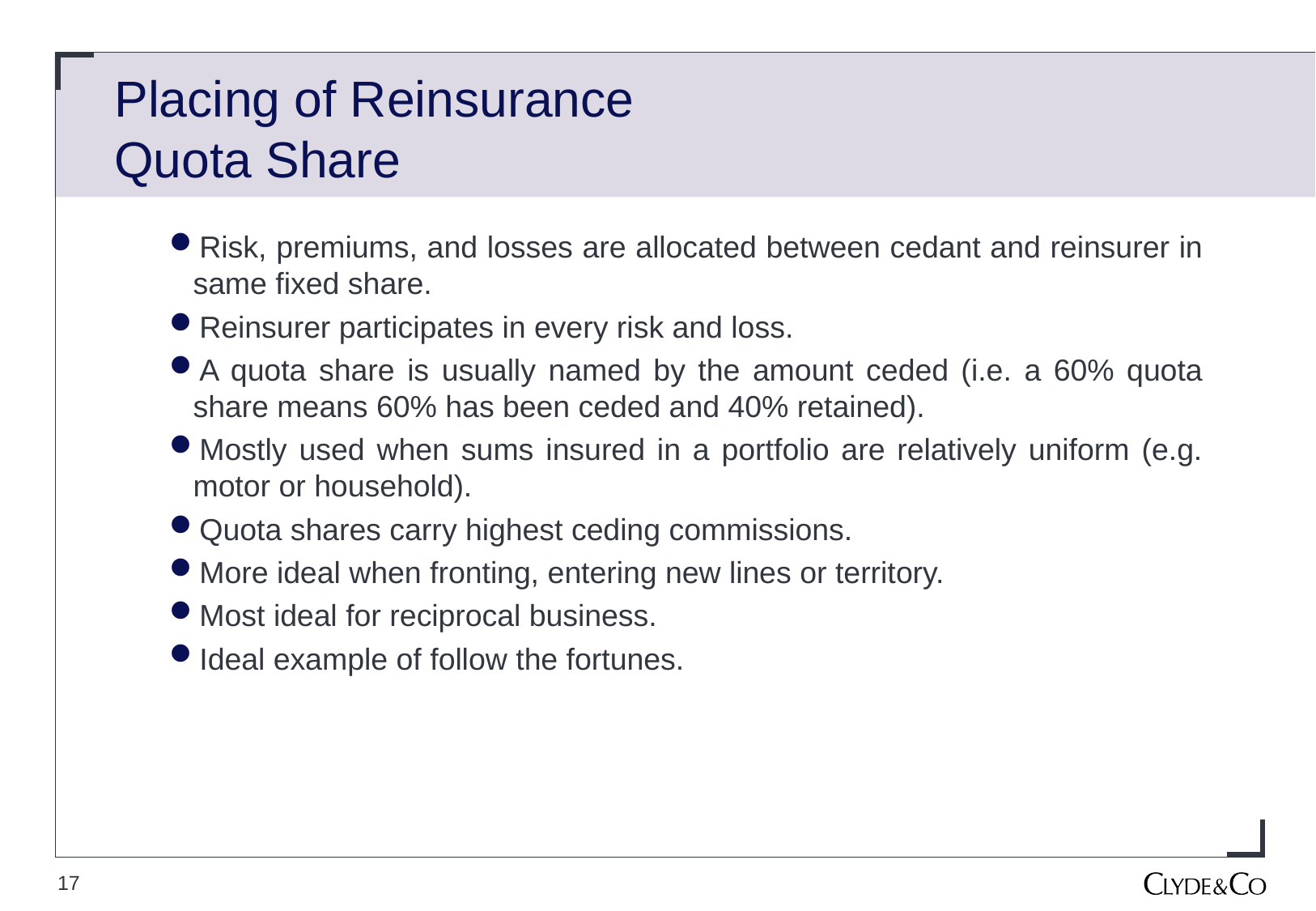

# Placing of Reinsurance Quota Share
Risk, premiums, and losses are allocated between cedant and reinsurer in same fixed share.
Reinsurer participates in every risk and loss.
A quota share is usually named by the amount ceded (i.e. a 60% quota share means 60% has been ceded and 40% retained).
Mostly used when sums insured in a portfolio are relatively uniform (e.g. motor or household).
Quota shares carry highest ceding commissions.
More ideal when fronting, entering new lines or territory.
Most ideal for reciprocal business.
Ideal example of follow the fortunes.